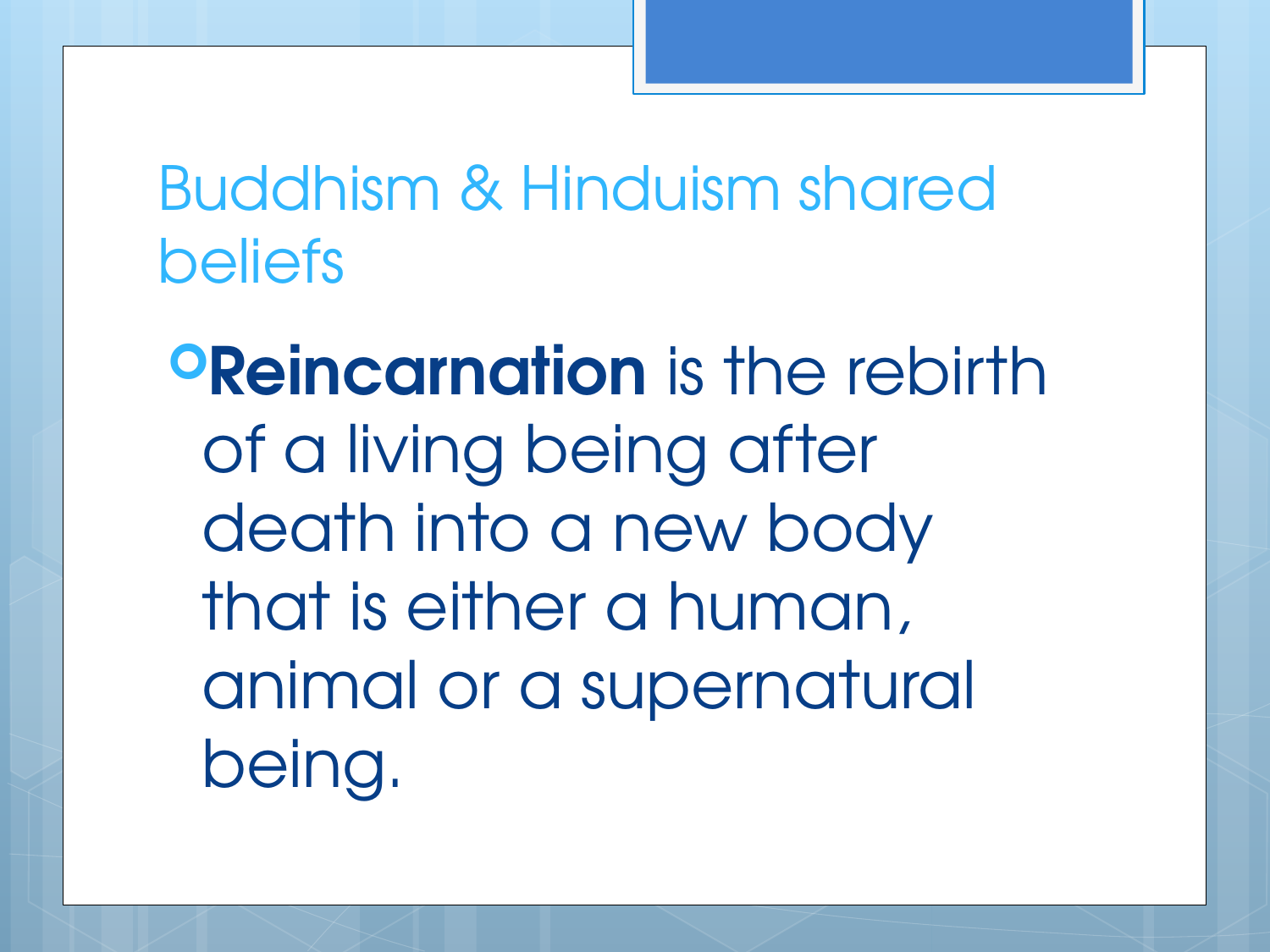

# Buddhism & Hinduism shared beliefs
Reincarnation is the rebirth of a living being after death into a new body that is either a human, animal or a supernatural being.